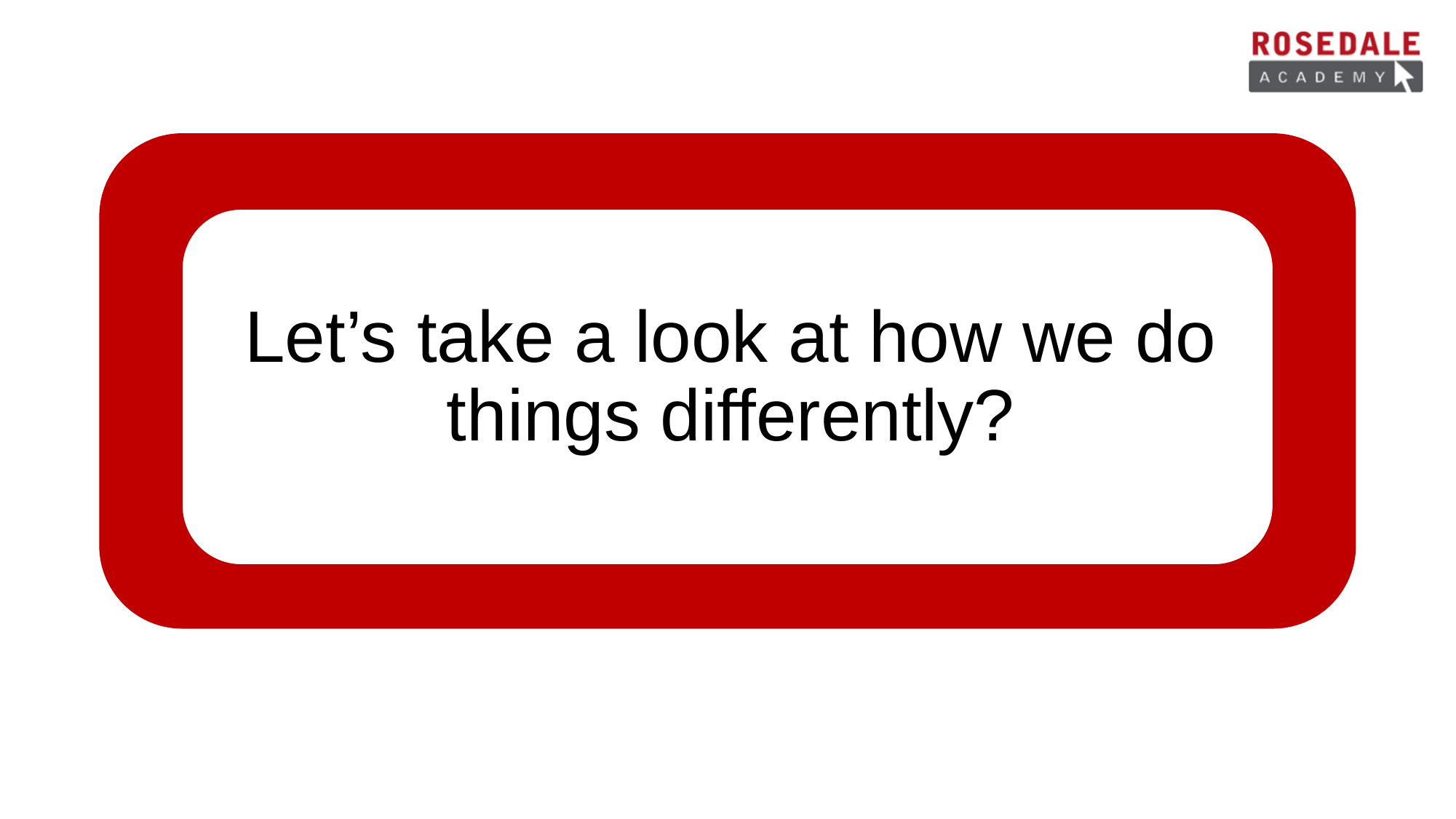

# Let’s take a look at how we do things differently?